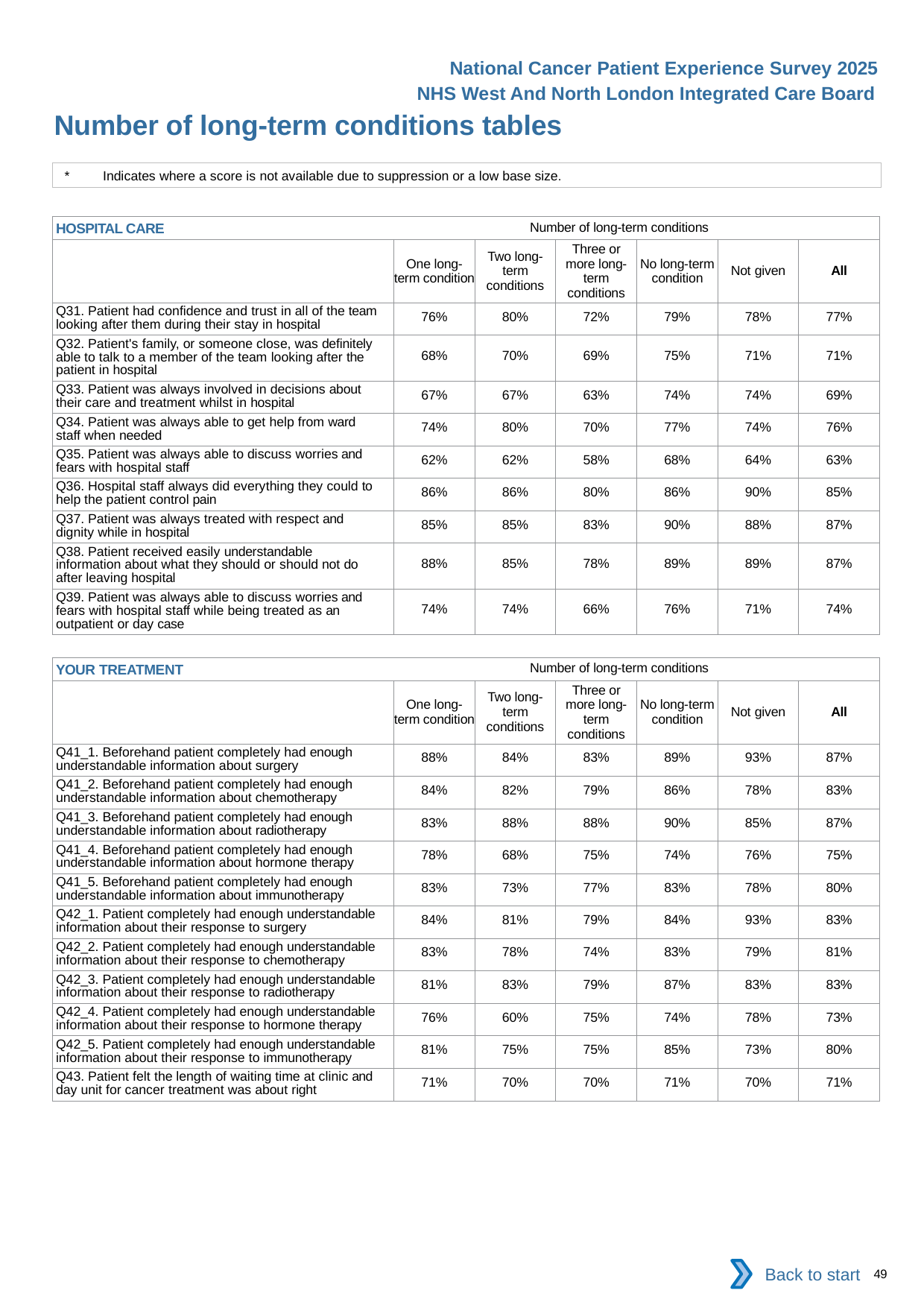

National Cancer Patient Experience Survey 2025
NHS West And North London Integrated Care Board
Number of long-term conditions tables (3)
*	Indicates where a score is not available due to suppression or a low base size.
| HOSPITAL CARE Number of long-term conditions |  |  |  |  |  |  |
| --- | --- | --- | --- | --- | --- | --- |
|  | One long-term condition | Two long-term conditions | Three or more long-term conditions | No long-term condition | Not given | All |
| Q31. Patient had confidence and trust in all of the team looking after them during their stay in hospital | 76% | 80% | 72% | 79% | 78% | 77% |
| Q32. Patient's family, or someone close, was definitely able to talk to a member of the team looking after the patient in hospital | 68% | 70% | 69% | 75% | 71% | 71% |
| Q33. Patient was always involved in decisions about their care and treatment whilst in hospital | 67% | 67% | 63% | 74% | 74% | 69% |
| Q34. Patient was always able to get help from ward staff when needed | 74% | 80% | 70% | 77% | 74% | 76% |
| Q35. Patient was always able to discuss worries and fears with hospital staff | 62% | 62% | 58% | 68% | 64% | 63% |
| Q36. Hospital staff always did everything they could to help the patient control pain | 86% | 86% | 80% | 86% | 90% | 85% |
| Q37. Patient was always treated with respect and dignity while in hospital | 85% | 85% | 83% | 90% | 88% | 87% |
| Q38. Patient received easily understandable information about what they should or should not do after leaving hospital | 88% | 85% | 78% | 89% | 89% | 87% |
| Q39. Patient was always able to discuss worries and fears with hospital staff while being treated as an outpatient or day case | 74% | 74% | 66% | 76% | 71% | 74% |
| YOUR TREATMENT Number of long-term conditions |  |  |  |  |  |  |
| --- | --- | --- | --- | --- | --- | --- |
|  | One long-term condition | Two long-term conditions | Three or more long-term conditions | No long-term condition | Not given | All |
| Q41\_1. Beforehand patient completely had enough understandable information about surgery | 88% | 84% | 83% | 89% | 93% | 87% |
| Q41\_2. Beforehand patient completely had enough understandable information about chemotherapy | 84% | 82% | 79% | 86% | 78% | 83% |
| Q41\_3. Beforehand patient completely had enough understandable information about radiotherapy | 83% | 88% | 88% | 90% | 85% | 87% |
| Q41\_4. Beforehand patient completely had enough understandable information about hormone therapy | 78% | 68% | 75% | 74% | 76% | 75% |
| Q41\_5. Beforehand patient completely had enough understandable information about immunotherapy | 83% | 73% | 77% | 83% | 78% | 80% |
| Q42\_1. Patient completely had enough understandable information about their response to surgery | 84% | 81% | 79% | 84% | 93% | 83% |
| Q42\_2. Patient completely had enough understandable information about their response to chemotherapy | 83% | 78% | 74% | 83% | 79% | 81% |
| Q42\_3. Patient completely had enough understandable information about their response to radiotherapy | 81% | 83% | 79% | 87% | 83% | 83% |
| Q42\_4. Patient completely had enough understandable information about their response to hormone therapy | 76% | 60% | 75% | 74% | 78% | 73% |
| Q42\_5. Patient completely had enough understandable information about their response to immunotherapy | 81% | 75% | 75% | 85% | 73% | 80% |
| Q43. Patient felt the length of waiting time at clinic and day unit for cancer treatment was about right | 71% | 70% | 70% | 71% | 70% | 71% |
Back to start

49